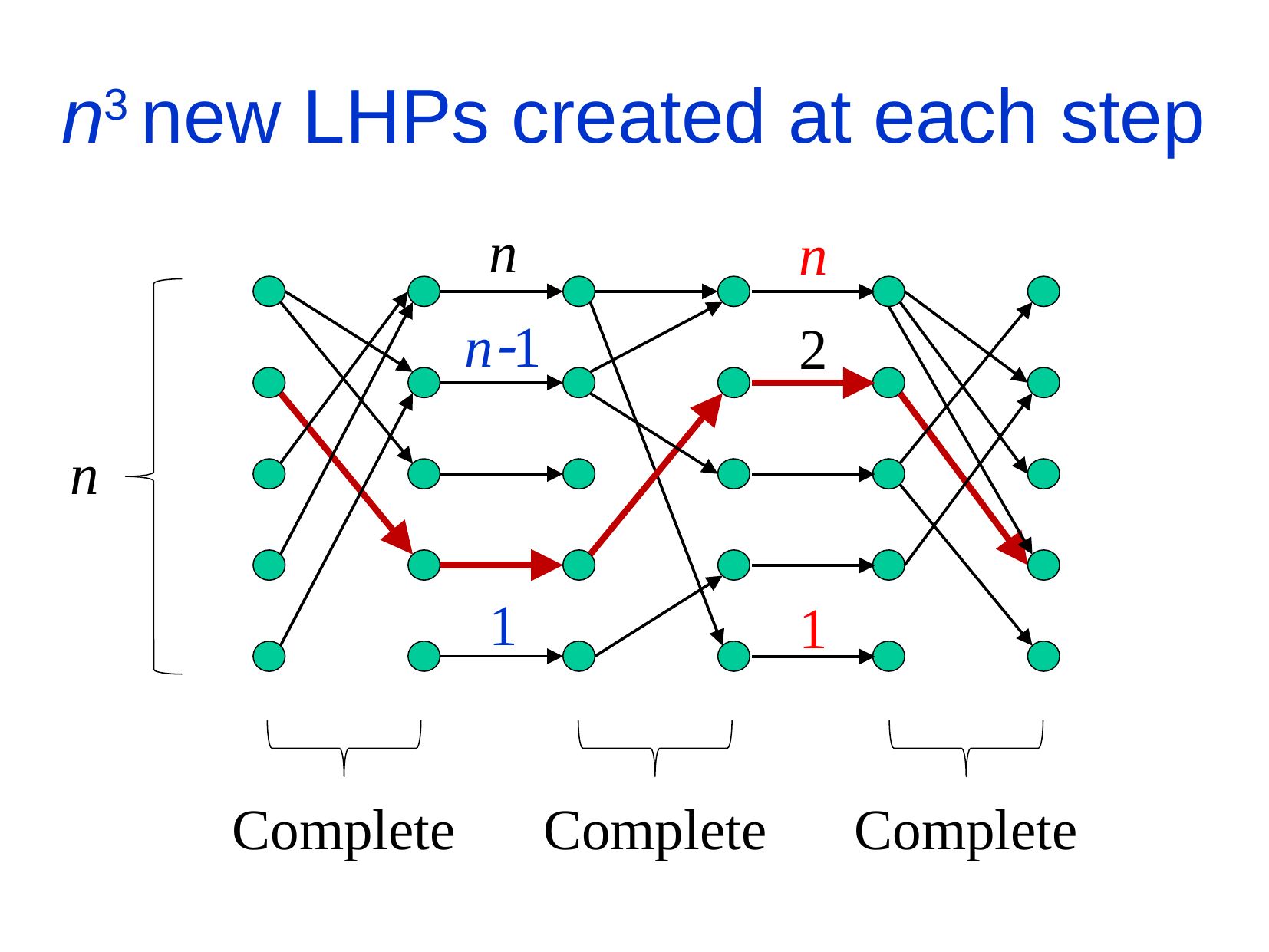

n3 new LHPs created at each step
n
n

n−1
2
n
1
1

Complete

Complete

Complete